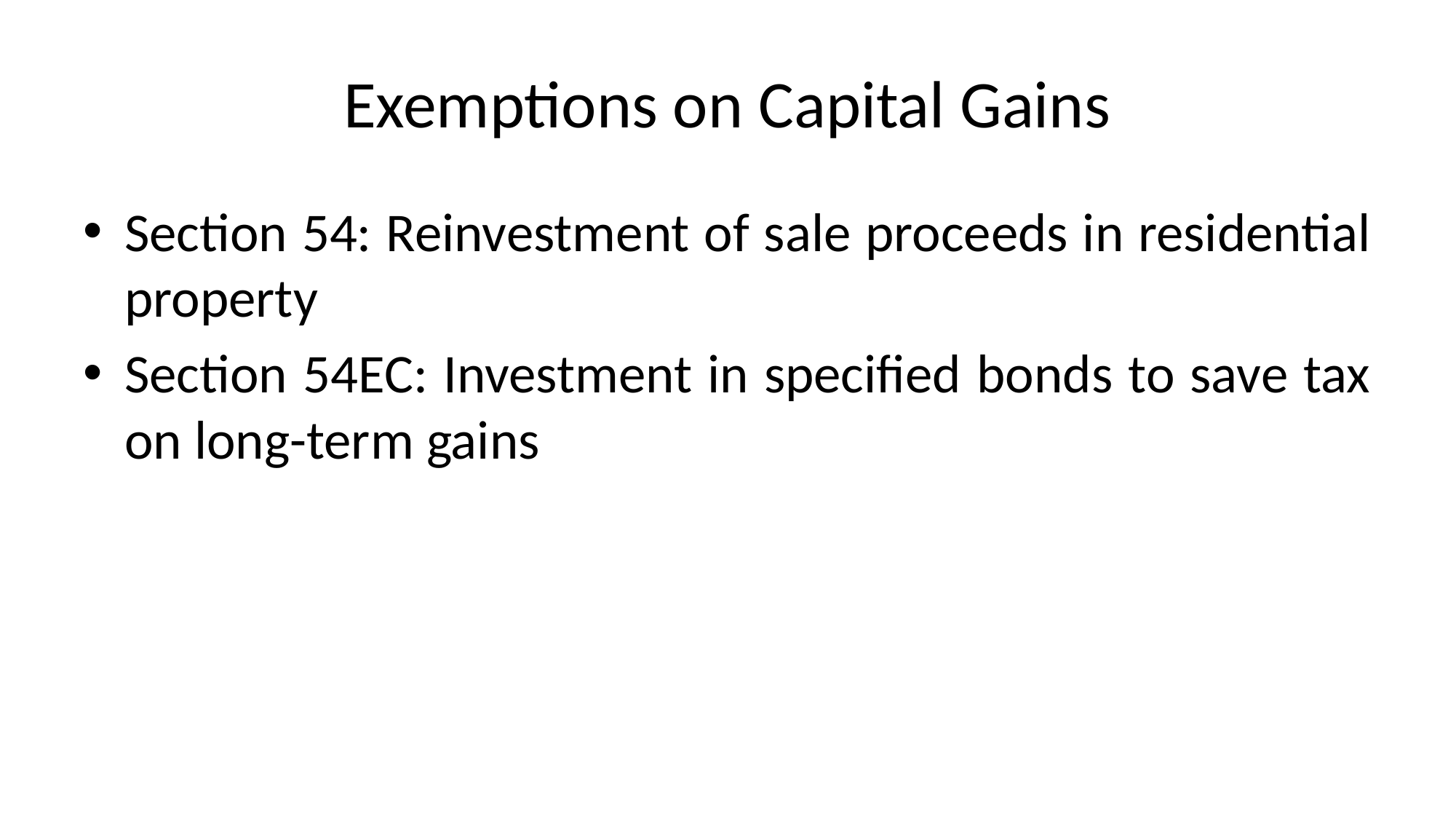

# Exemptions on Capital Gains
Section 54: Reinvestment of sale proceeds in residential property
Section 54EC: Investment in specified bonds to save tax on long-term gains